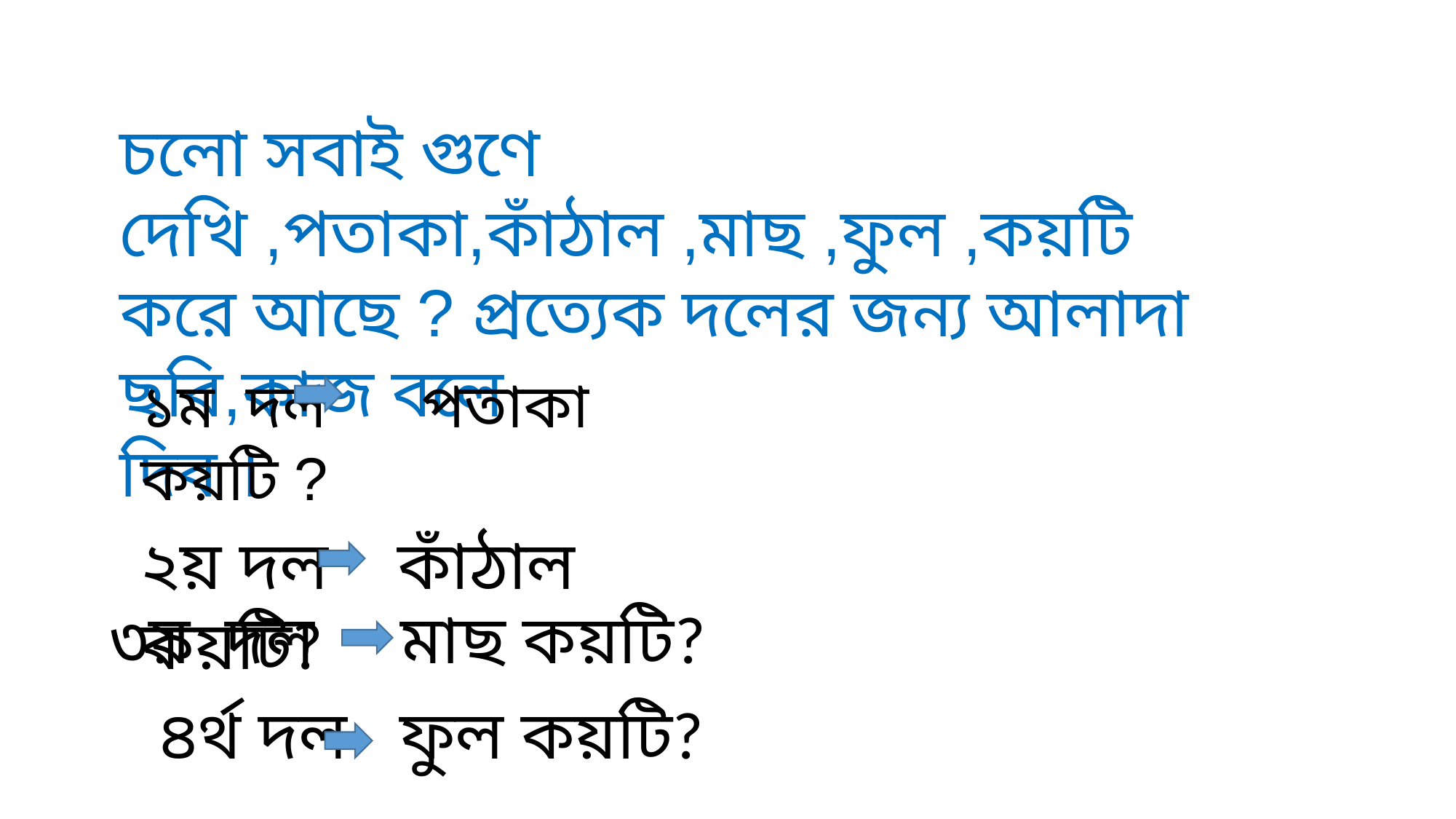

চলো সবাই গুণে দেখি ,পতাকা,কাঁঠাল ,মাছ ,ফুল ,কয়টি করে আছে ? প্রত্যেক দলের জন্য আলাদা ছবি,কাজ বলে
দিব ।
১ম  দল      পতাকা  কয়টি ?

২য় দল    কাঁঠাল কয়টি?

   ৩য়  দল     মাছ কয়টি?

৪র্থ দল   ফুল কয়টি?